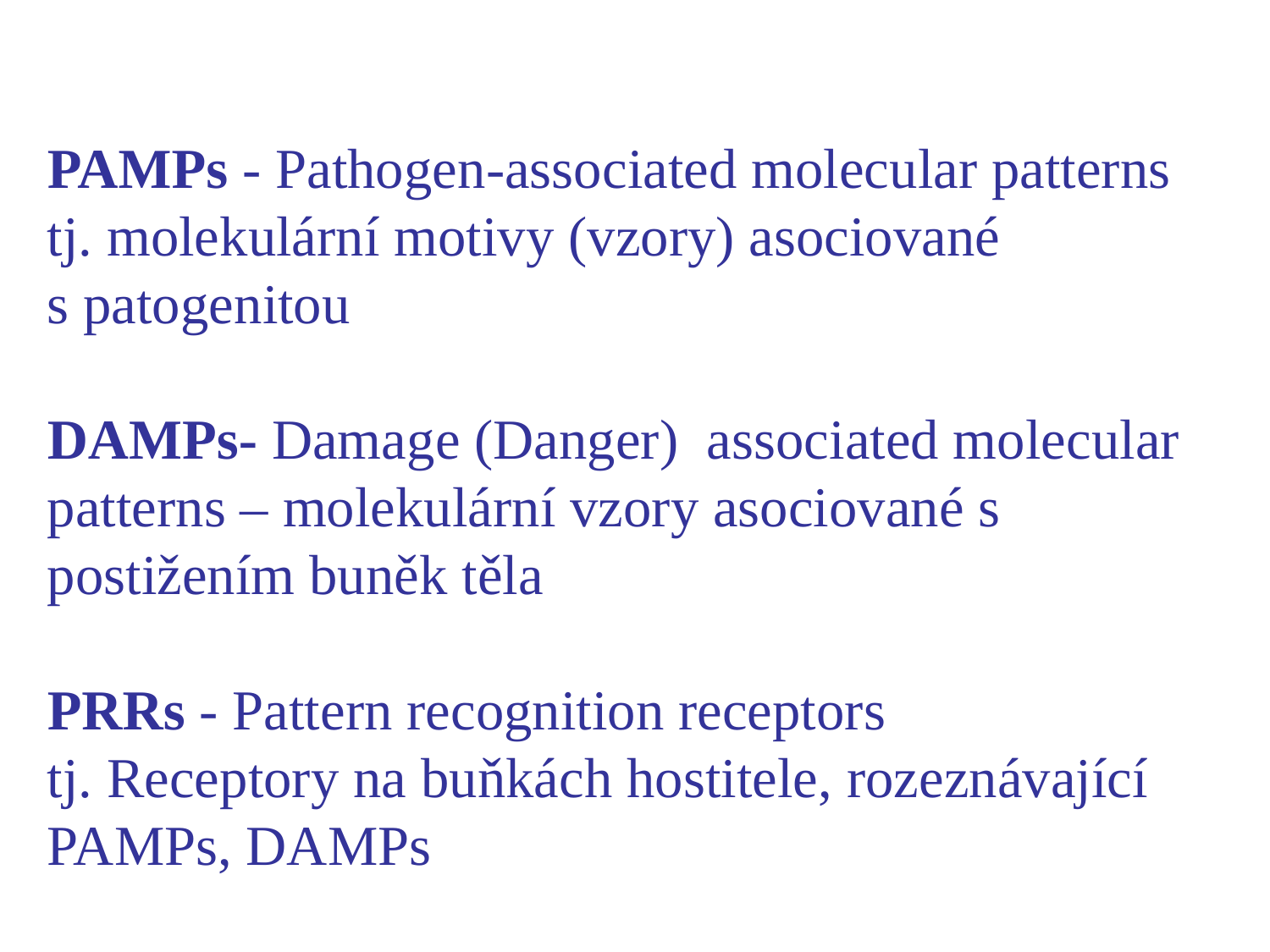

PAMPs - Pathogen-associated molecular patterns
tj. molekulární motivy (vzory) asociované
s patogenitou

DAMPs- Damage (Danger)  associated molecular patterns – molekulární vzory asociované s postižením buněk těla

PRRs - Pattern recognition receptors
tj. Receptory na buňkách hostitele, rozeznávající PAMPs, DAMPs